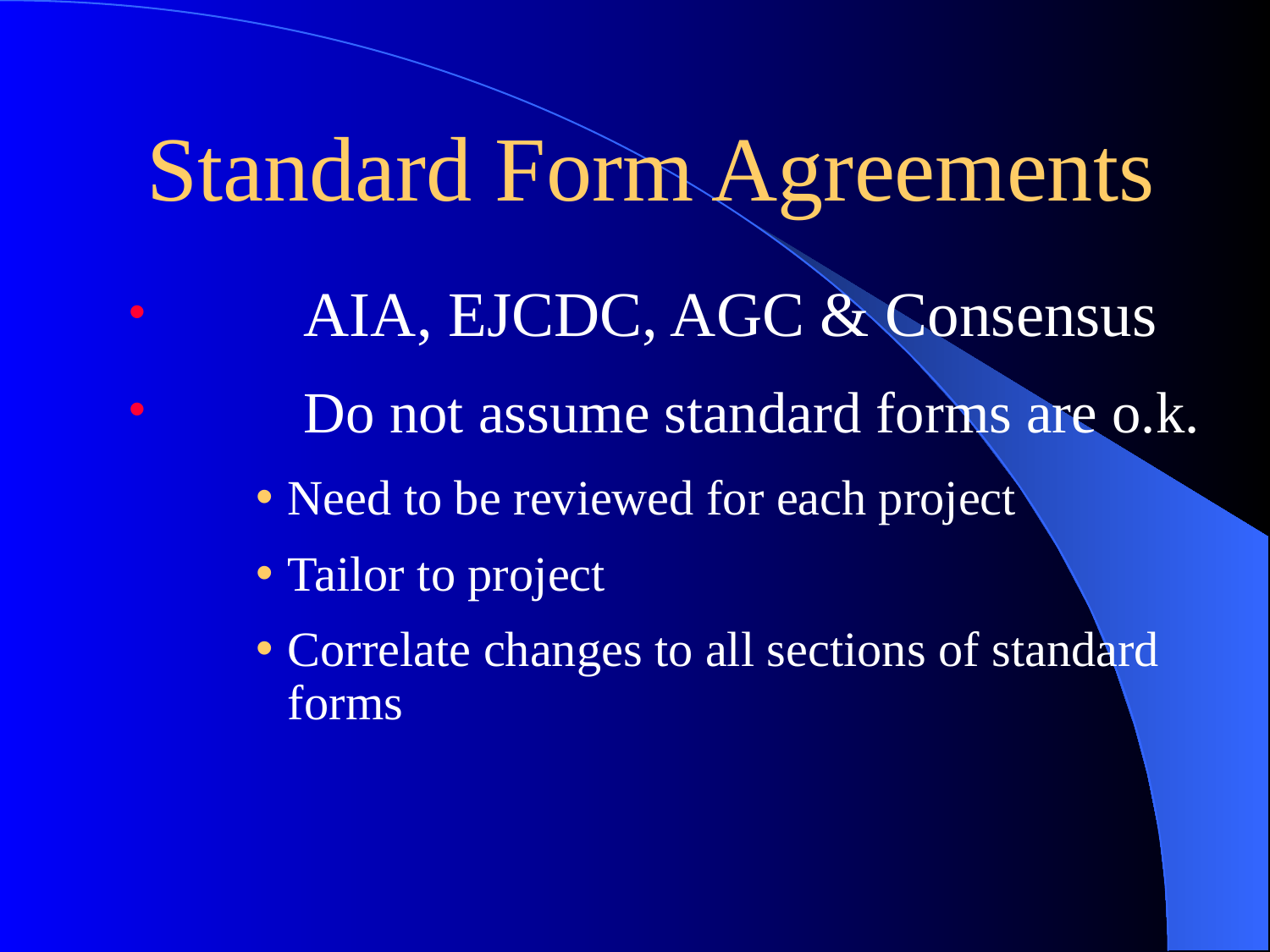

# Standard Form Agreements
	AIA, EJCDC, AGC & Consensus
	Do not assume standard forms are o.k.
Need to be reviewed for each project
Tailor to project
Correlate changes to all sections of standard forms